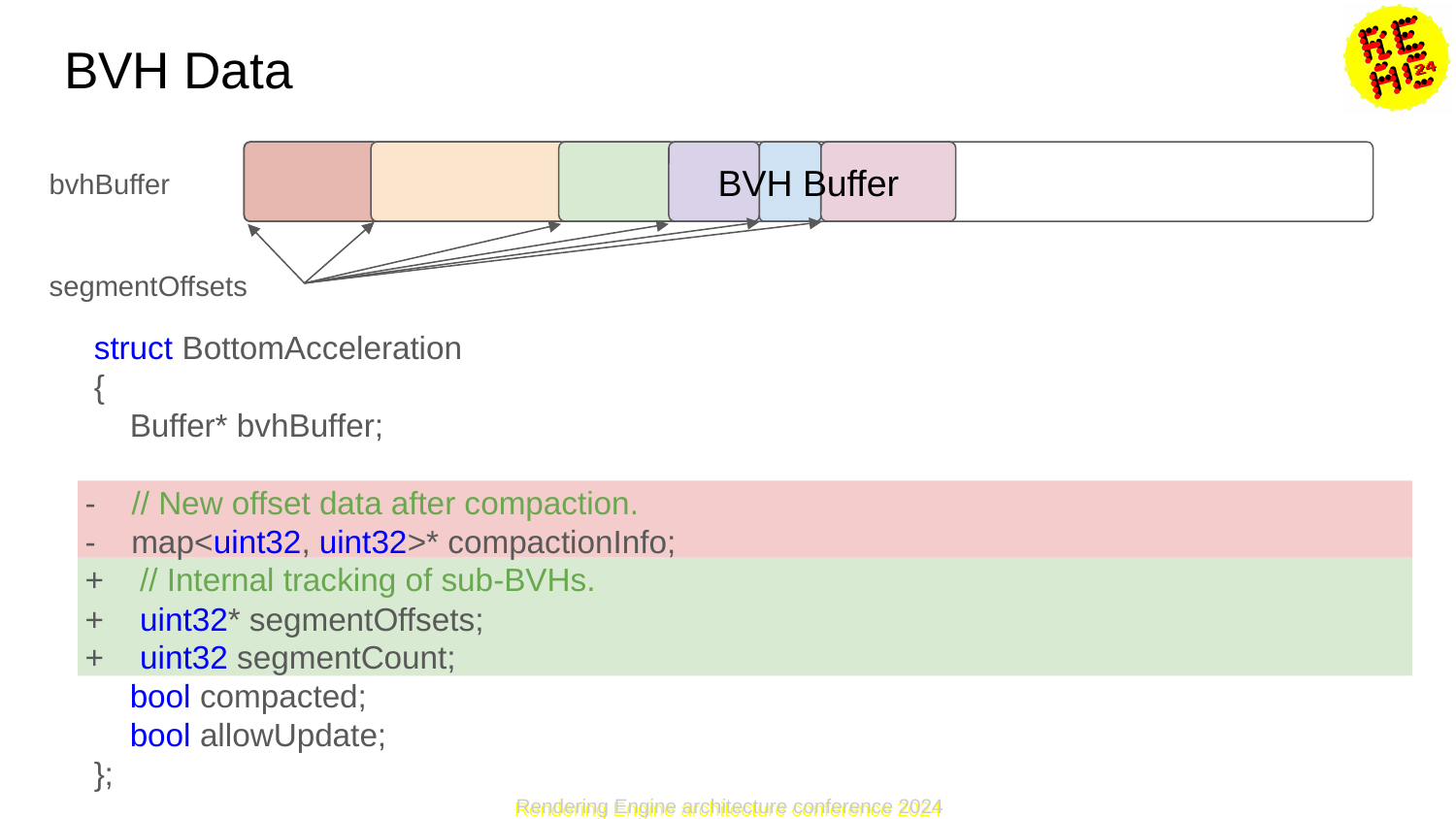

# BVH Data
BVH Buffer

bvhBuffer
segmentOffsets
 struct BottomAcceleration
 {
     Buffer* bvhBuffer;

-    // New offset data after compaction.
-    map<uint32, uint32>* compactionInfo;
+    // Internal tracking of sub-BVHs.
+    uint32* segmentOffsets;
+    uint32 segmentCount;
     bool compacted;
     bool allowUpdate;
 };